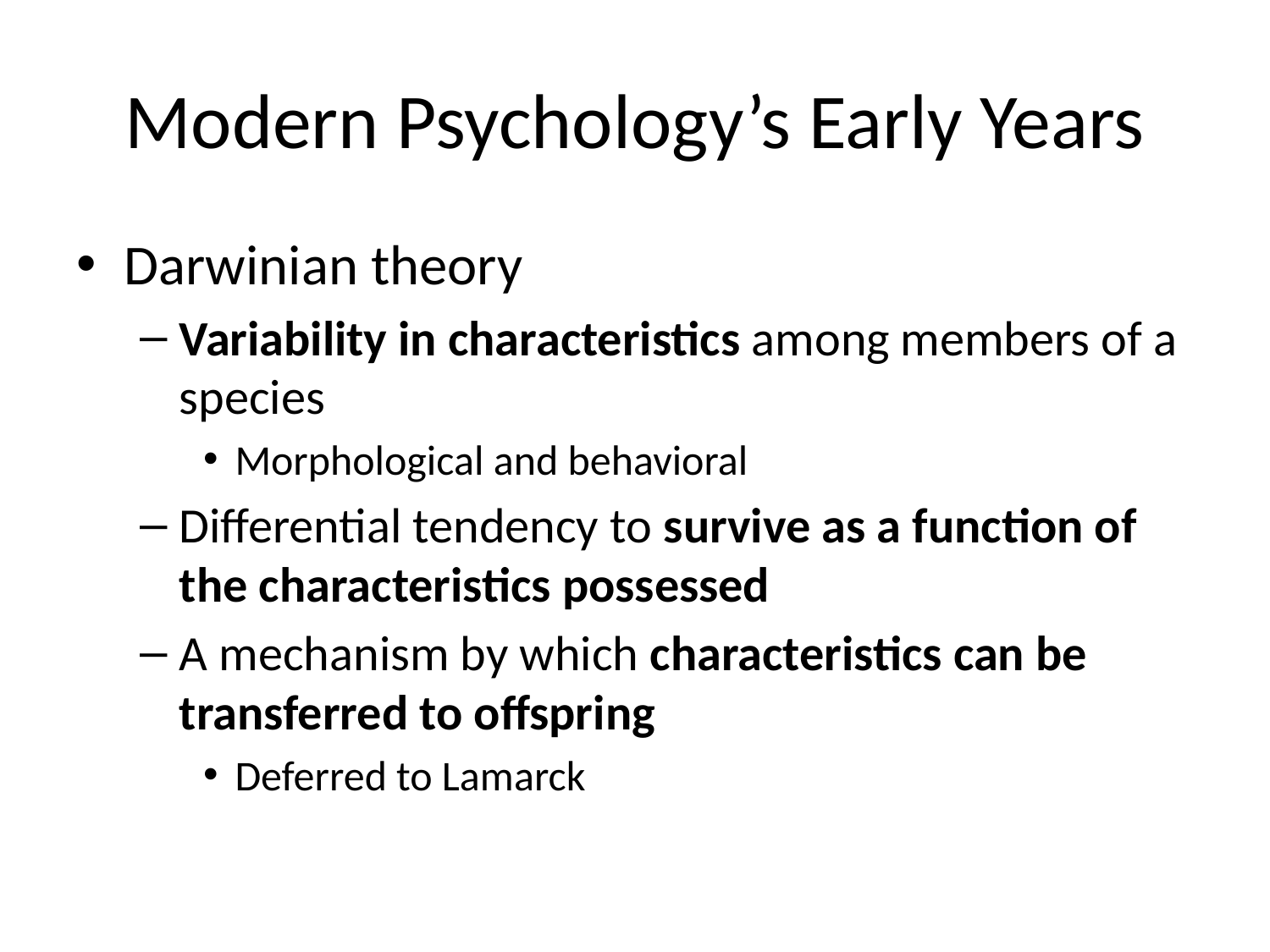

# Modern Psychology’s Early Years
Darwinian theory
Variability in characteristics among members of a species
Morphological and behavioral
Differential tendency to survive as a function of the characteristics possessed
A mechanism by which characteristics can be transferred to offspring
Deferred to Lamarck